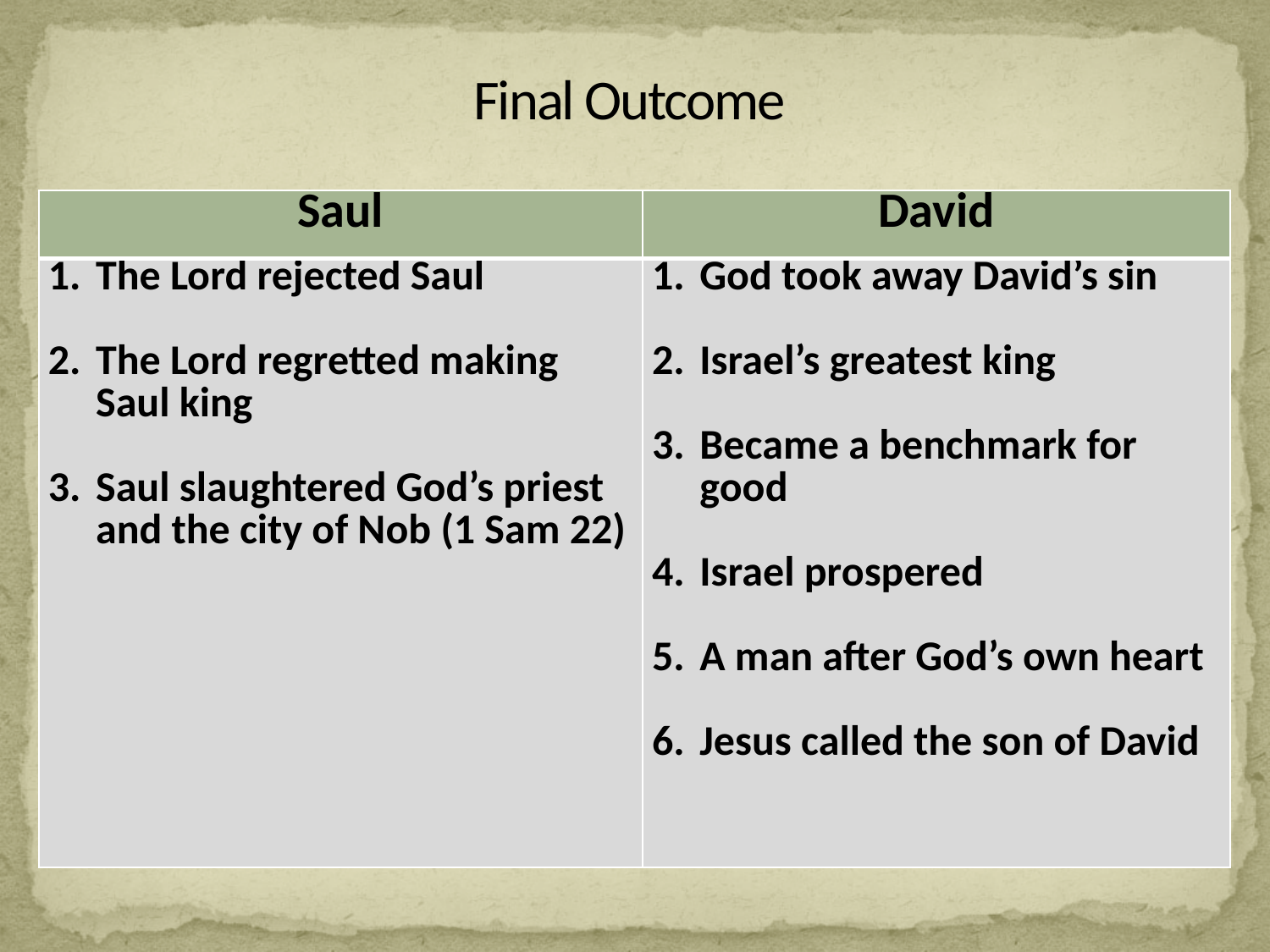

Final Outcome
| Saul | David |
| --- | --- |
| The Lord rejected Saul The Lord regretted making Saul king Saul slaughtered God’s priest and the city of Nob (1 Sam 22) | God took away David’s sin Israel’s greatest king Became a benchmark for good Israel prospered A man after God’s own heart Jesus called the son of David |